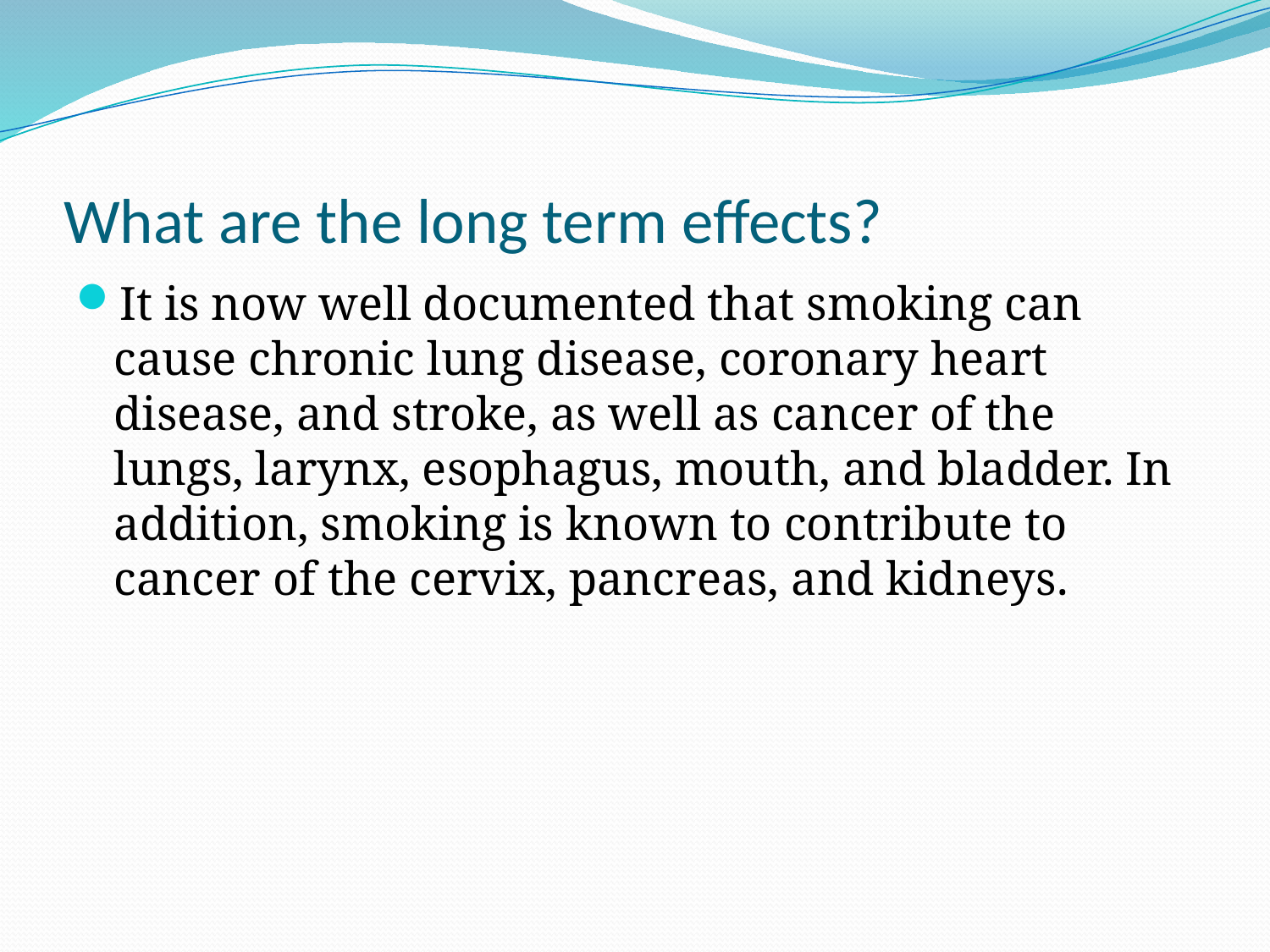

# What are the long term effects?
It is now well documented that smoking can cause chronic lung disease, coronary heart disease, and stroke, as well as cancer of the lungs, larynx, esophagus, mouth, and bladder. In addition, smoking is known to contribute to cancer of the cervix, pancreas, and kidneys.